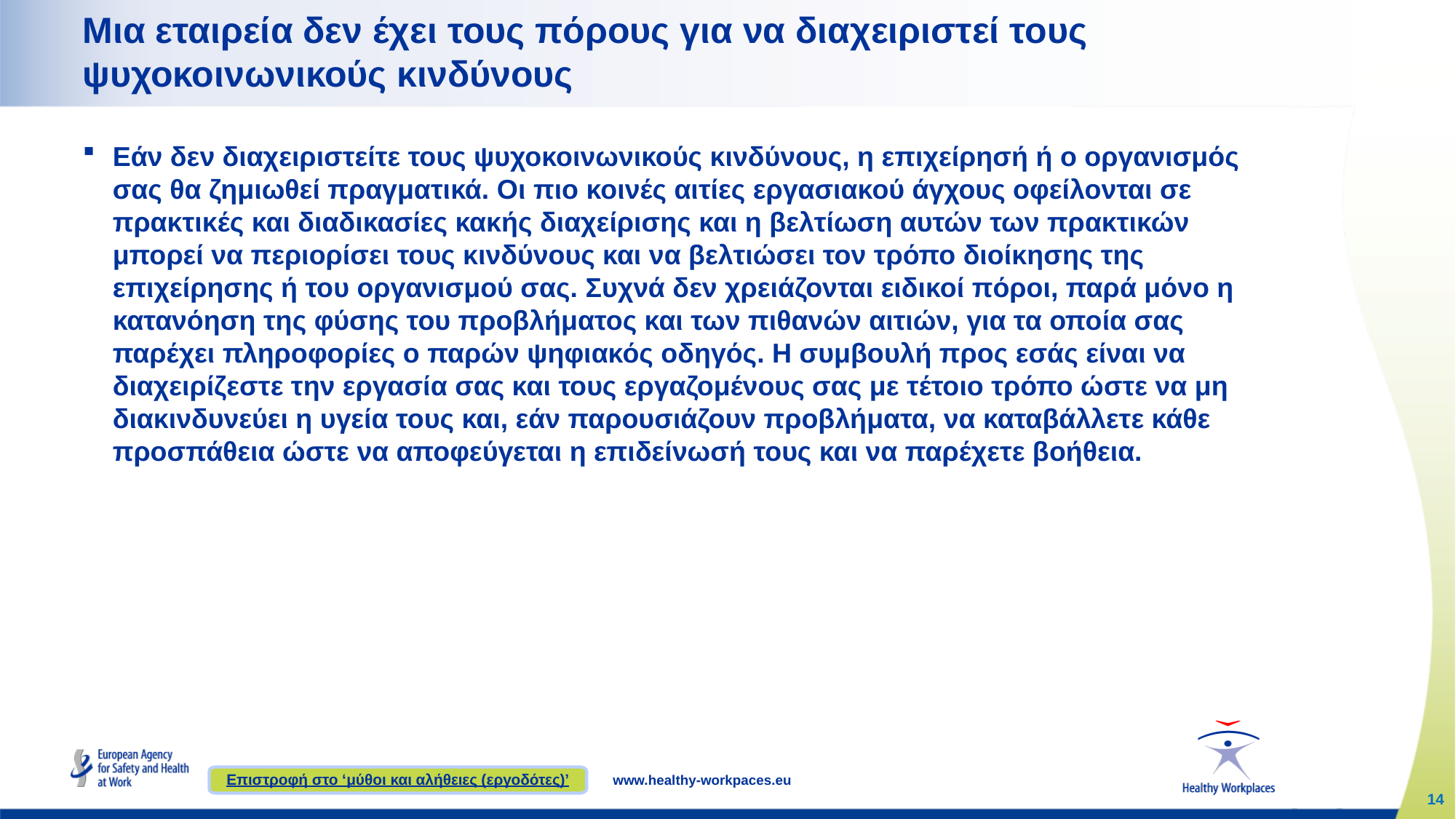

# Μια εταιρεία δεν έχει τους πόρους για να διαχειριστεί τους ψυχοκοινωνικούς κινδύνους
Εάν δεν διαχειριστείτε τους ψυχοκοινωνικούς κινδύνους, η επιχείρησή ή ο οργανισμός σας θα ζημιωθεί πραγματικά. Οι πιο κοινές αιτίες εργασιακού άγχους οφείλονται σε πρακτικές και διαδικασίες κακής διαχείρισης και η βελτίωση αυτών των πρακτικών μπορεί να περιορίσει τους κινδύνους και να βελτιώσει τον τρόπο διοίκησης της επιχείρησης ή του οργανισμού σας. Συχνά δεν χρειάζονται ειδικοί πόροι, παρά μόνο η κατανόηση της φύσης του προβλήματος και των πιθανών αιτιών, για τα οποία σας παρέχει πληροφορίες ο παρών ψηφιακός οδηγός. Η συμβουλή προς εσάς είναι να διαχειρίζεστε την εργασία σας και τους εργαζομένους σας με τέτοιο τρόπο ώστε να μη διακινδυνεύει η υγεία τους και, εάν παρουσιάζουν προβλήματα, να καταβάλλετε κάθε προσπάθεια ώστε να αποφεύγεται η επιδείνωσή τους και να παρέχετε βοήθεια.

Επιστροφή στο ‘μύθοι και αλήθειες (εργοδότες)’